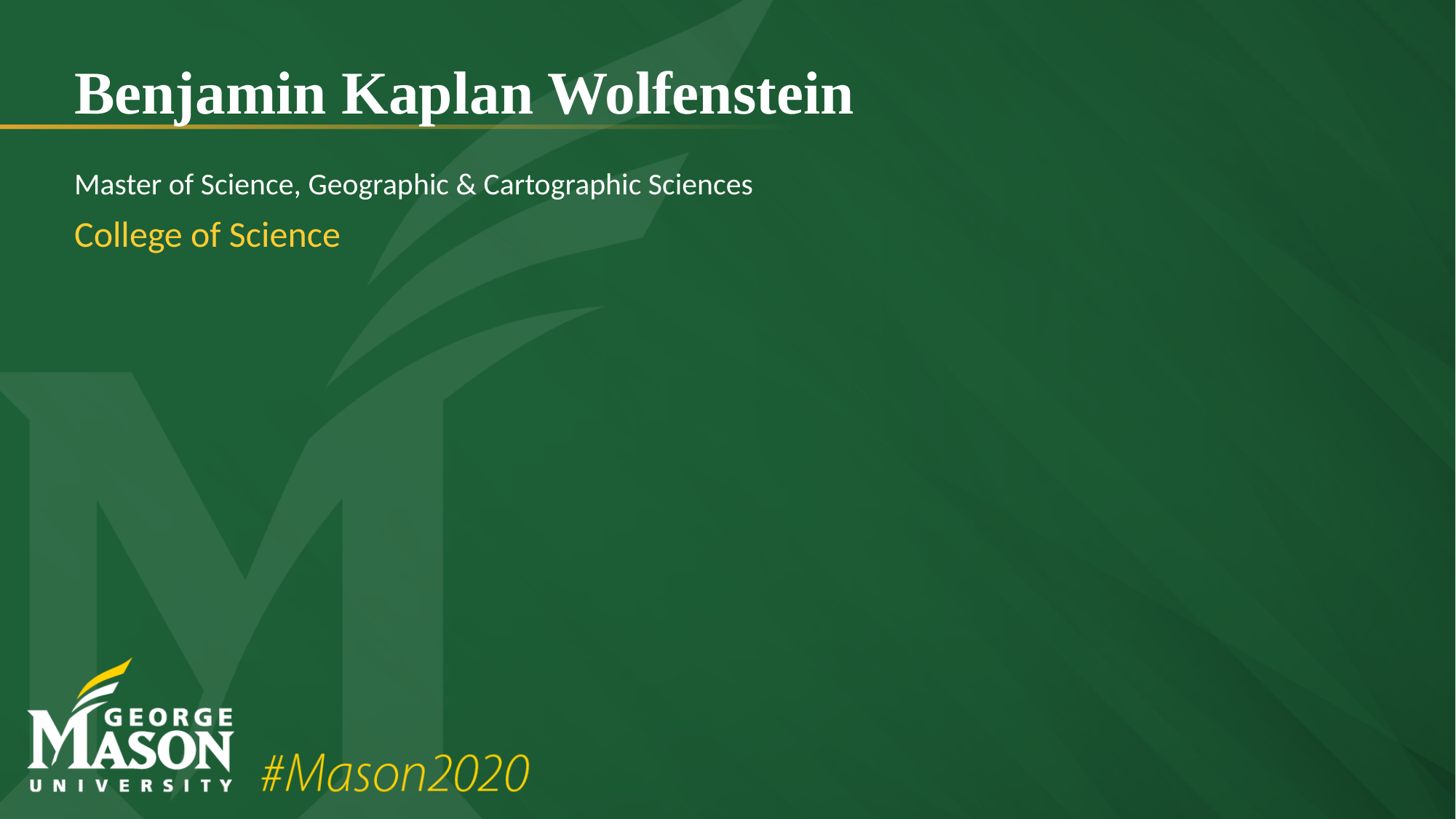

# Benjamin Kaplan Wolfenstein
Master of Science, Geographic & Cartographic Sciences
College of Science